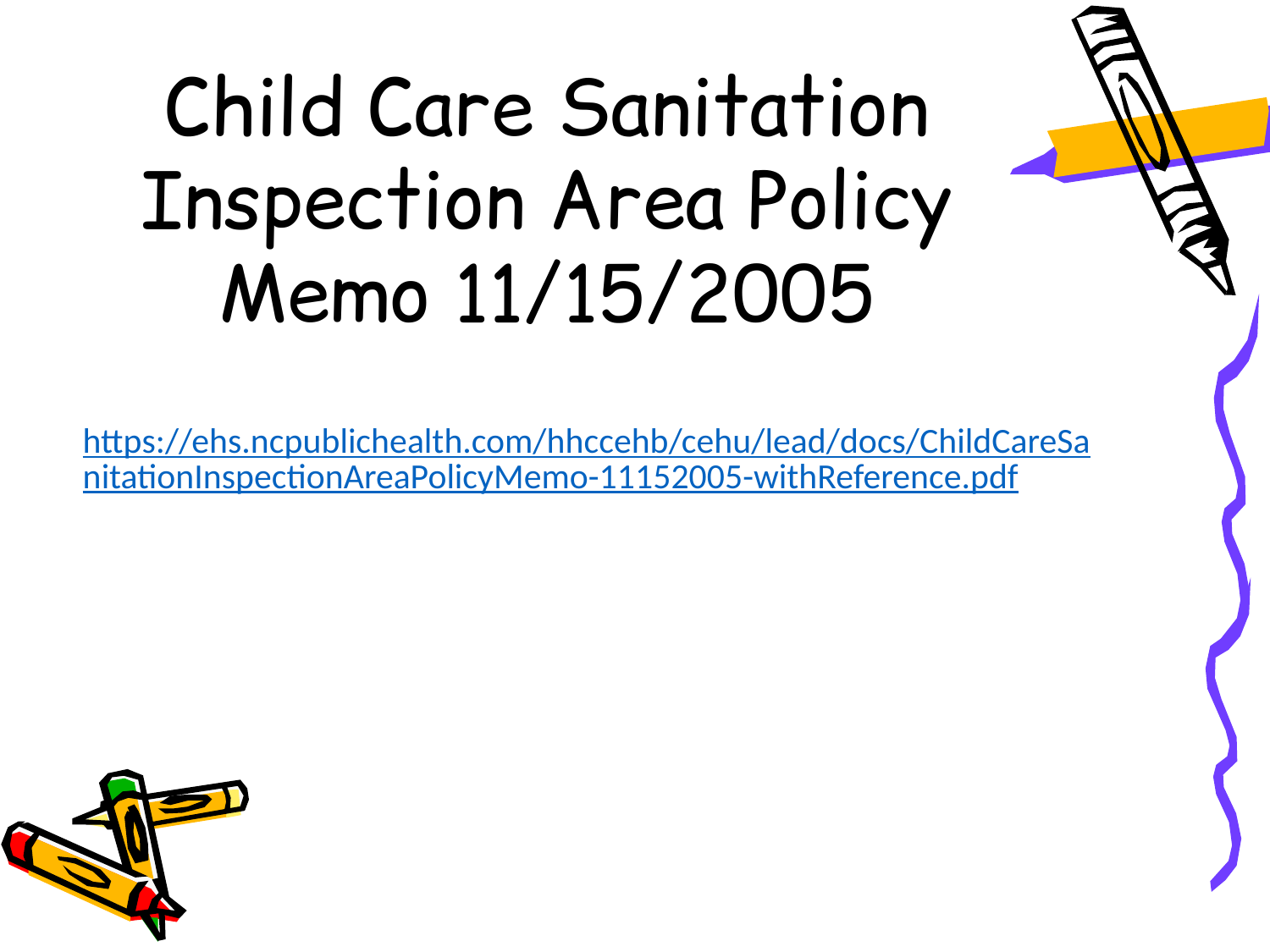

# Child Care Sanitation Inspection Area Policy Memo 11/15/2005
https://ehs.ncpublichealth.com/hhccehb/cehu/lead/docs/ChildCareSanitationInspectionAreaPolicyMemo-11152005-withReference.pdf